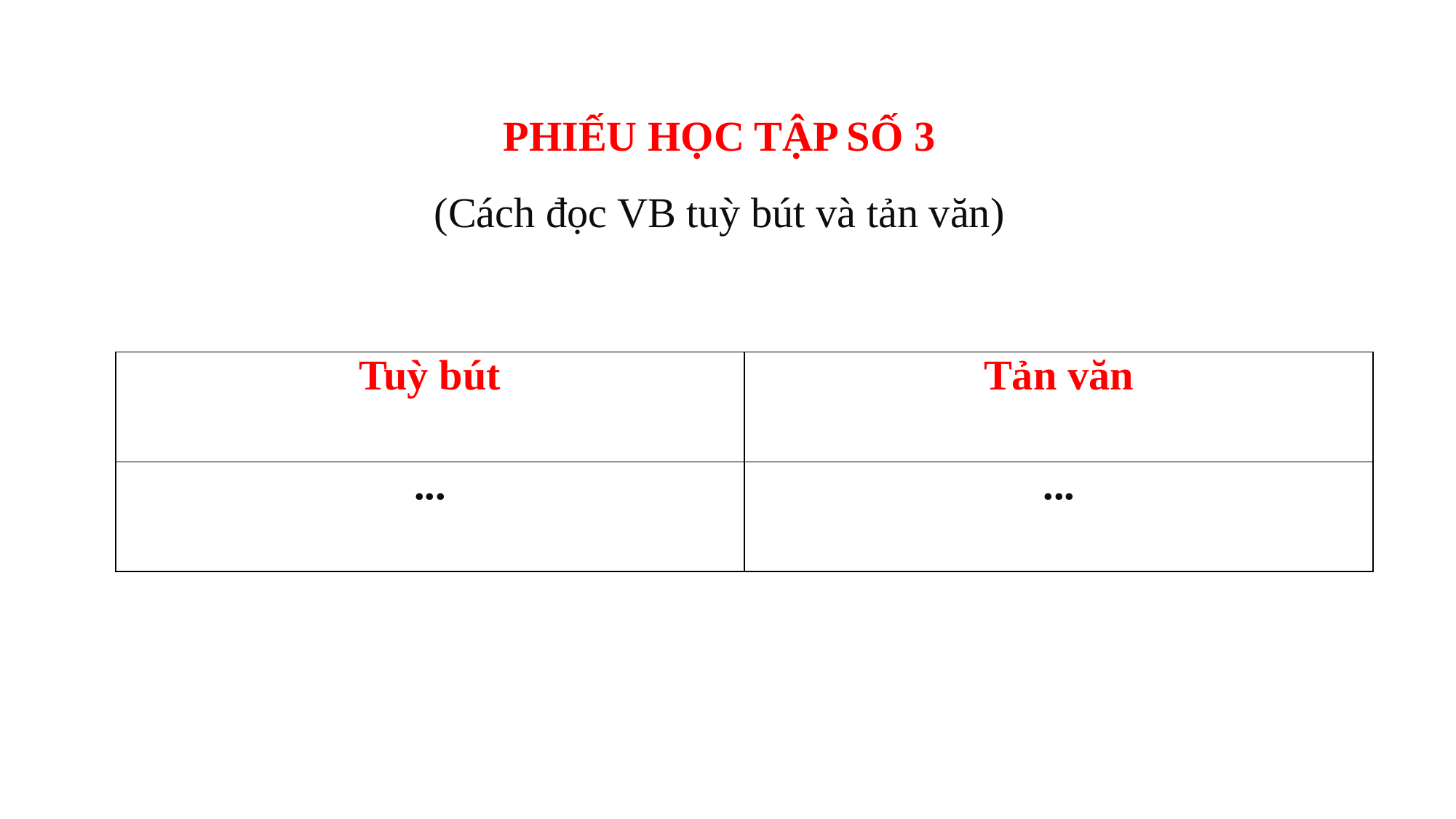

PHIẾU HỌC TẬP SỐ 3
(Cách đọc VB tuỳ bút và tản văn)
| Tuỳ bút | Tản văn |
| --- | --- |
| ... | ... |